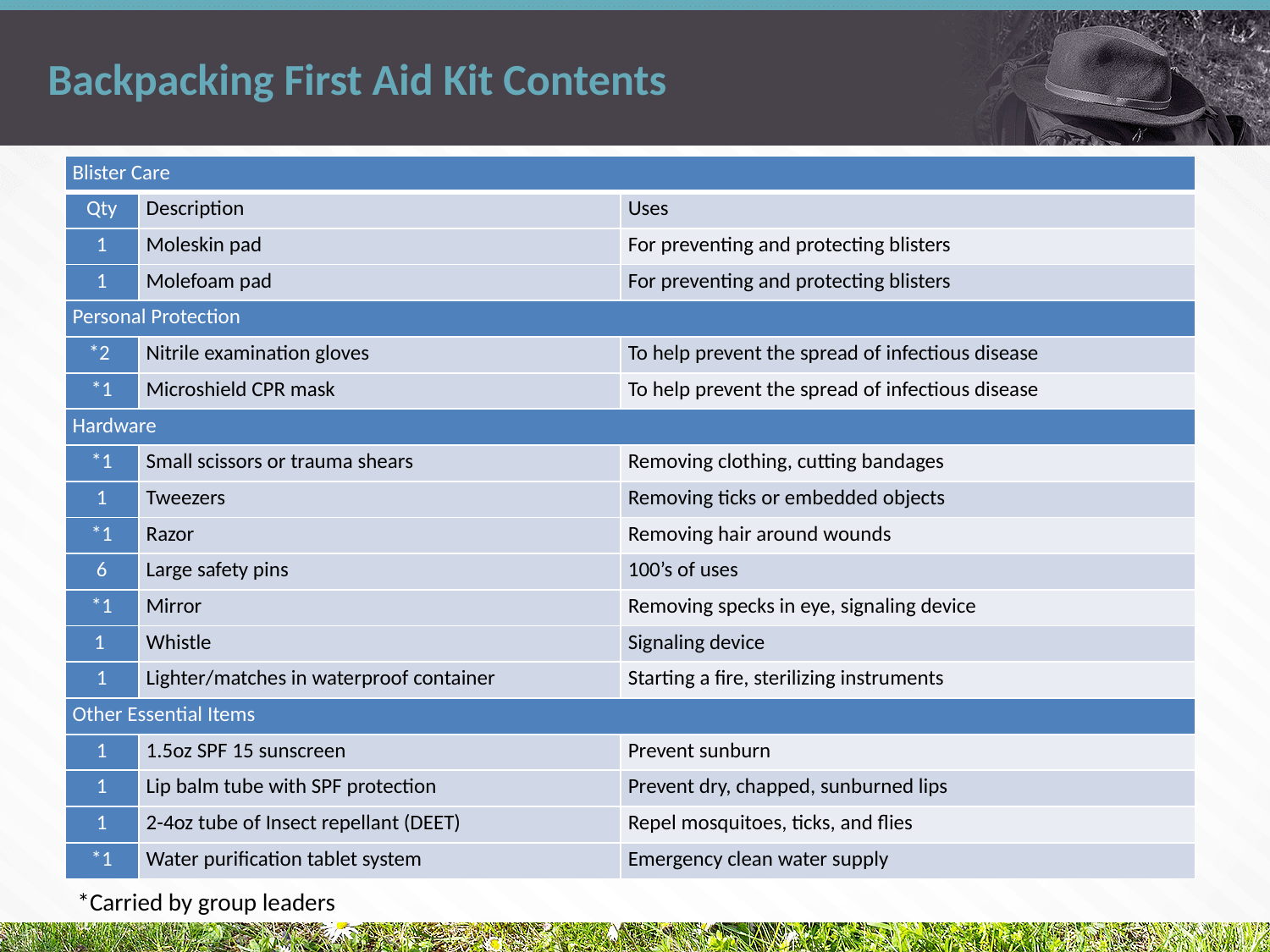

# Backpacking First Aid Kit Contents
| Blister Care |  |  |
| --- | --- | --- |
| Qty | Description | Uses |
| 1 | Moleskin pad | For preventing and protecting blisters |
| 1 | Molefoam pad | For preventing and protecting blisters |
| Personal Protection |  |  |
| \*2 | Nitrile examination gloves | To help prevent the spread of infectious disease |
| \*1 | Microshield CPR mask | To help prevent the spread of infectious disease |
| Hardware |  |  |
| \*1 | Small scissors or trauma shears | Removing clothing, cutting bandages |
| 1 | Tweezers | Removing ticks or embedded objects |
| \*1 | Razor | Removing hair around wounds |
| 6 | Large safety pins | 100’s of uses |
| \*1 | Mirror | Removing specks in eye, signaling device |
| 1 | Whistle | Signaling device |
| 1 | Lighter/matches in waterproof container | Starting a fire, sterilizing instruments |
| Other Essential Items |  |  |
| 1 | 1.5oz SPF 15 sunscreen | Prevent sunburn |
| 1 | Lip balm tube with SPF protection | Prevent dry, chapped, sunburned lips |
| 1 | 2-4oz tube of Insect repellant (DEET) | Repel mosquitoes, ticks, and flies |
| \*1 | Water purification tablet system | Emergency clean water supply |
*Carried by group leaders